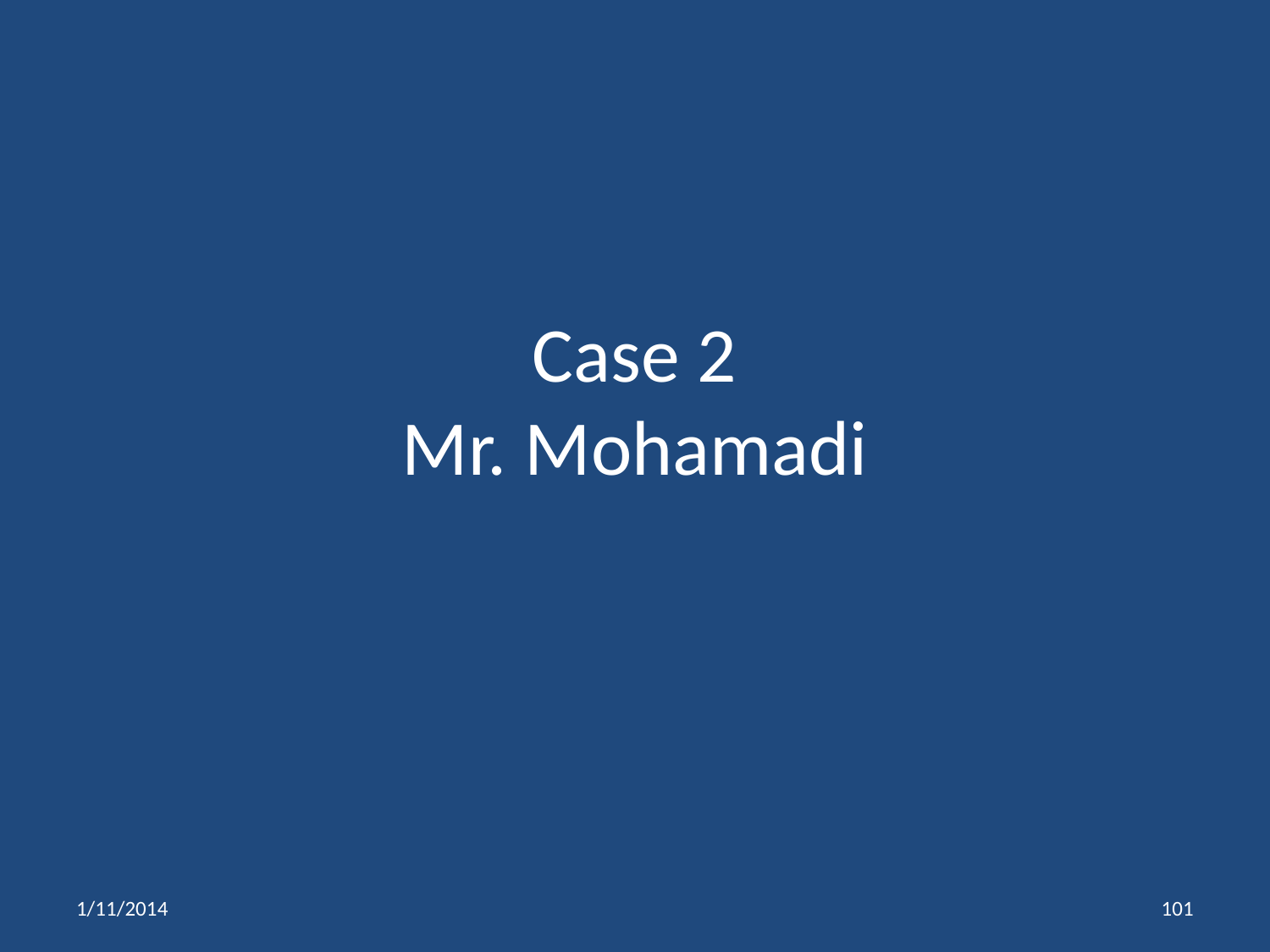

# Case 2 Mr. Mohamadi

1/11/2014

101